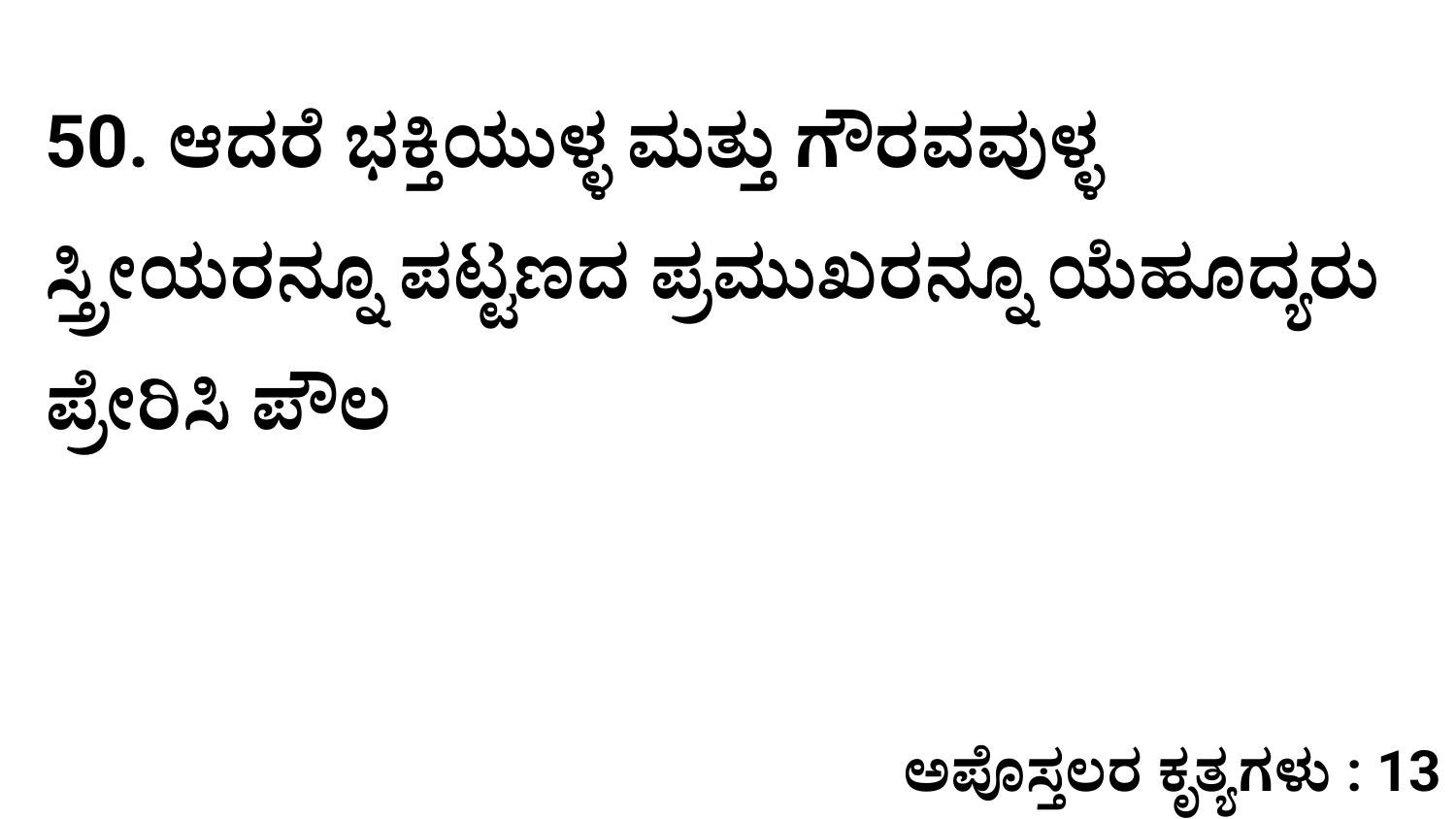

50. ಆದರೆ ಭಕ್ತಿಯುಳ್ಳ ಮತ್ತು ಗೌರವವುಳ್ಳ ಸ್ತ್ರೀಯರನ್ನೂ ಪಟ್ಟಣದ ಪ್ರಮುಖರನ್ನೂ ಯೆಹೂದ್ಯರು ಪ್ರೇರಿಸಿ ಪೌಲ
ಅಪೊಸ್ತಲರ ಕೃತ್ಯಗಳು : 13